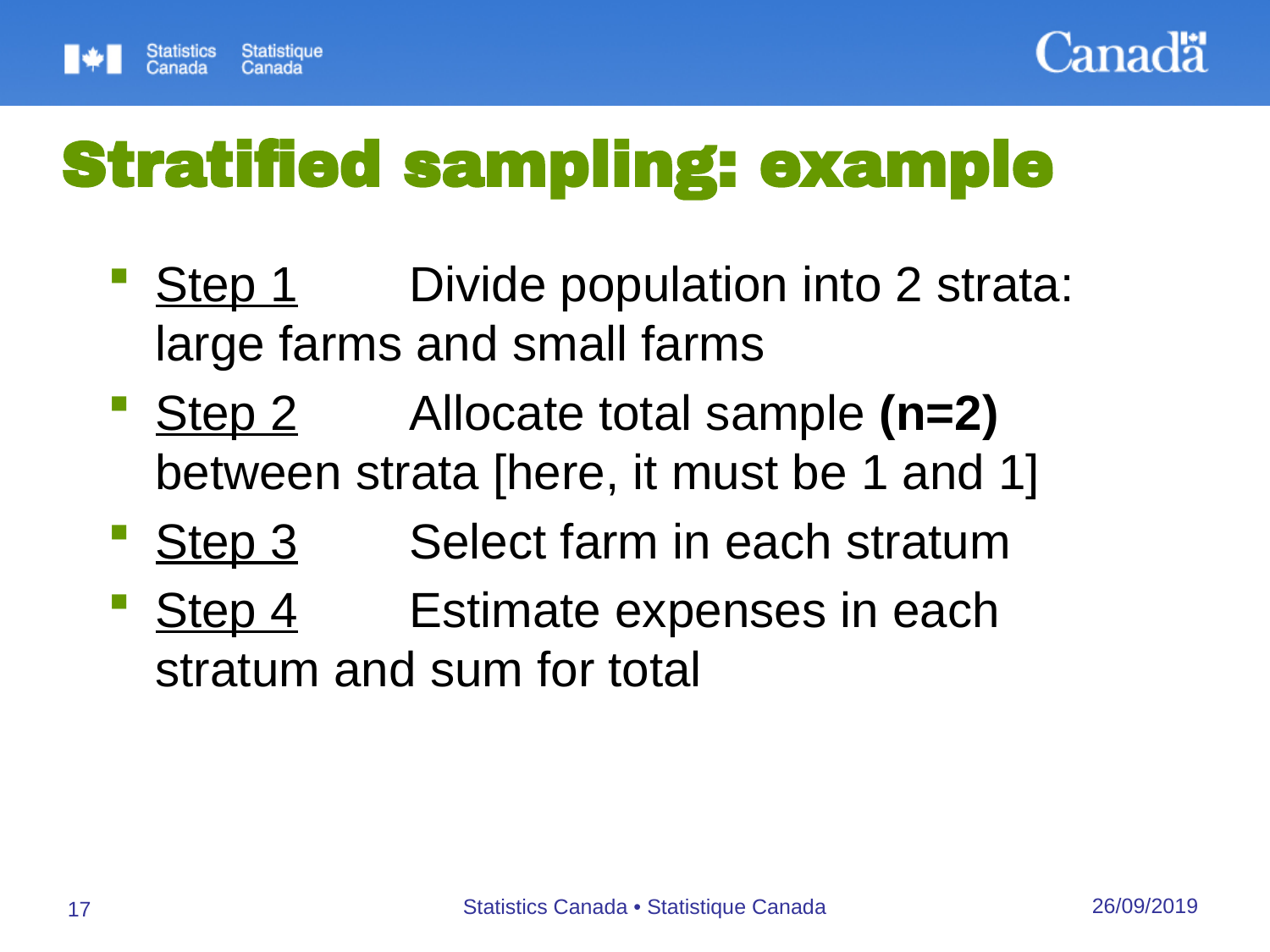

# Stratified sampling: example
Step 1	Divide population into 2 strata: large farms and small farms
Step 2	Allocate total sample (n=2) between strata [here, it must be 1 and 1]
Step 3	Select farm in each stratum
Step 4	Estimate expenses in each stratum and sum for total
26/09/2019
Statistics Canada • Statistique Canada
17